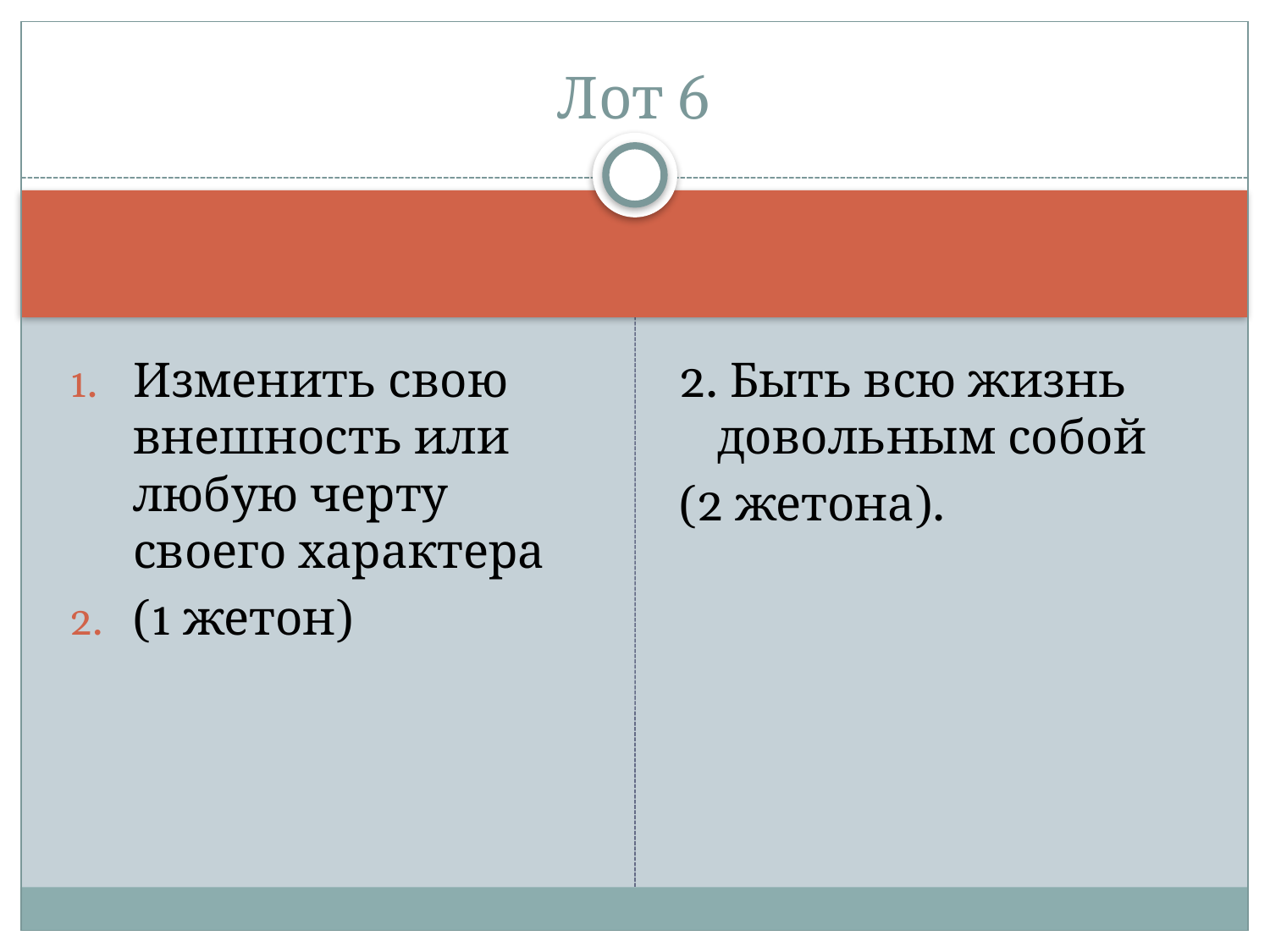

# Лот 6
Изменить свою внешность или любую черту своего характера
(1 жетон)

2. Быть всю жизнь довольным собой
(2 жетона).